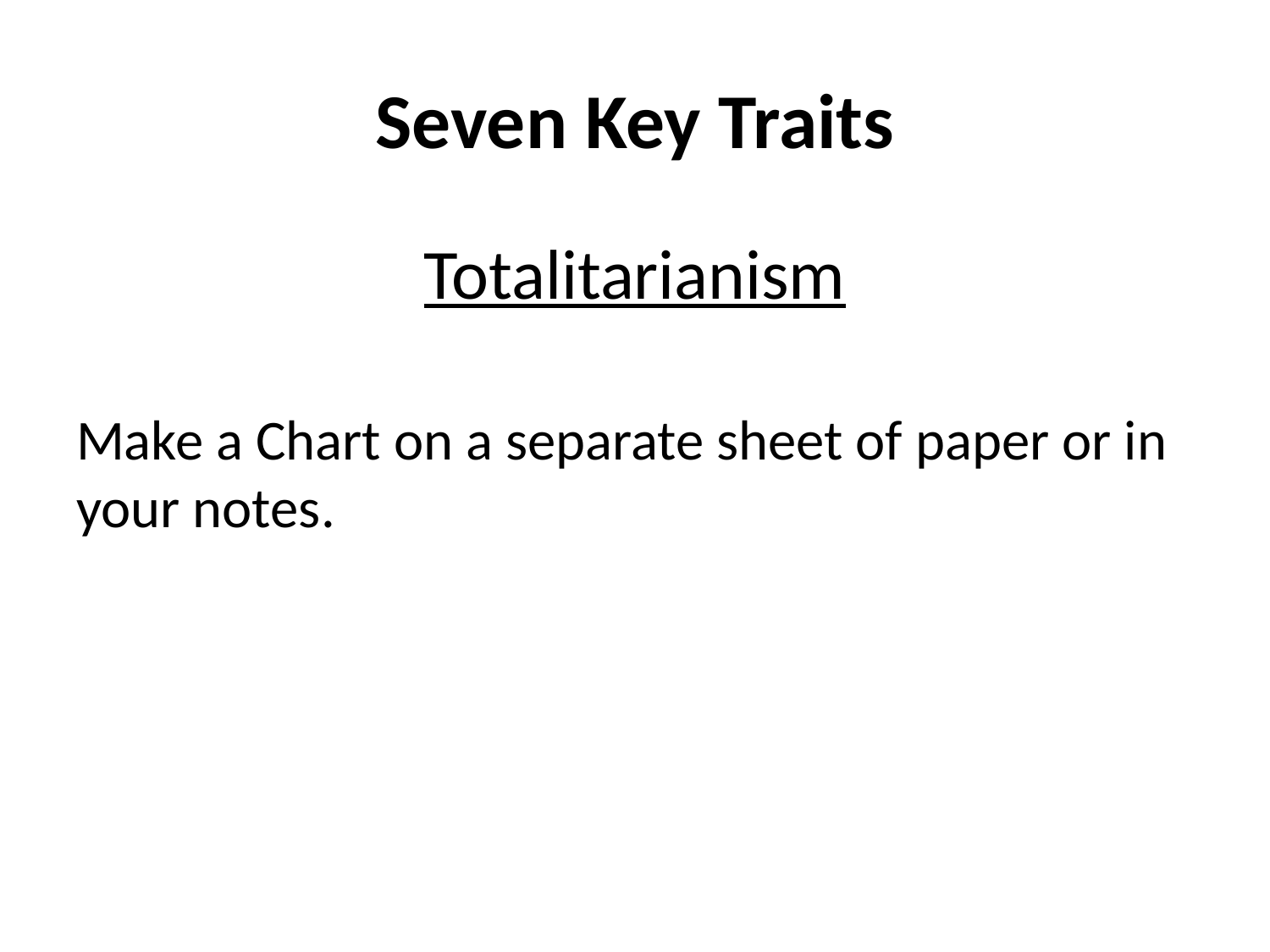

# Seven Key Traits
Totalitarianism

Make a Chart on a separate sheet of paper or in your notes.